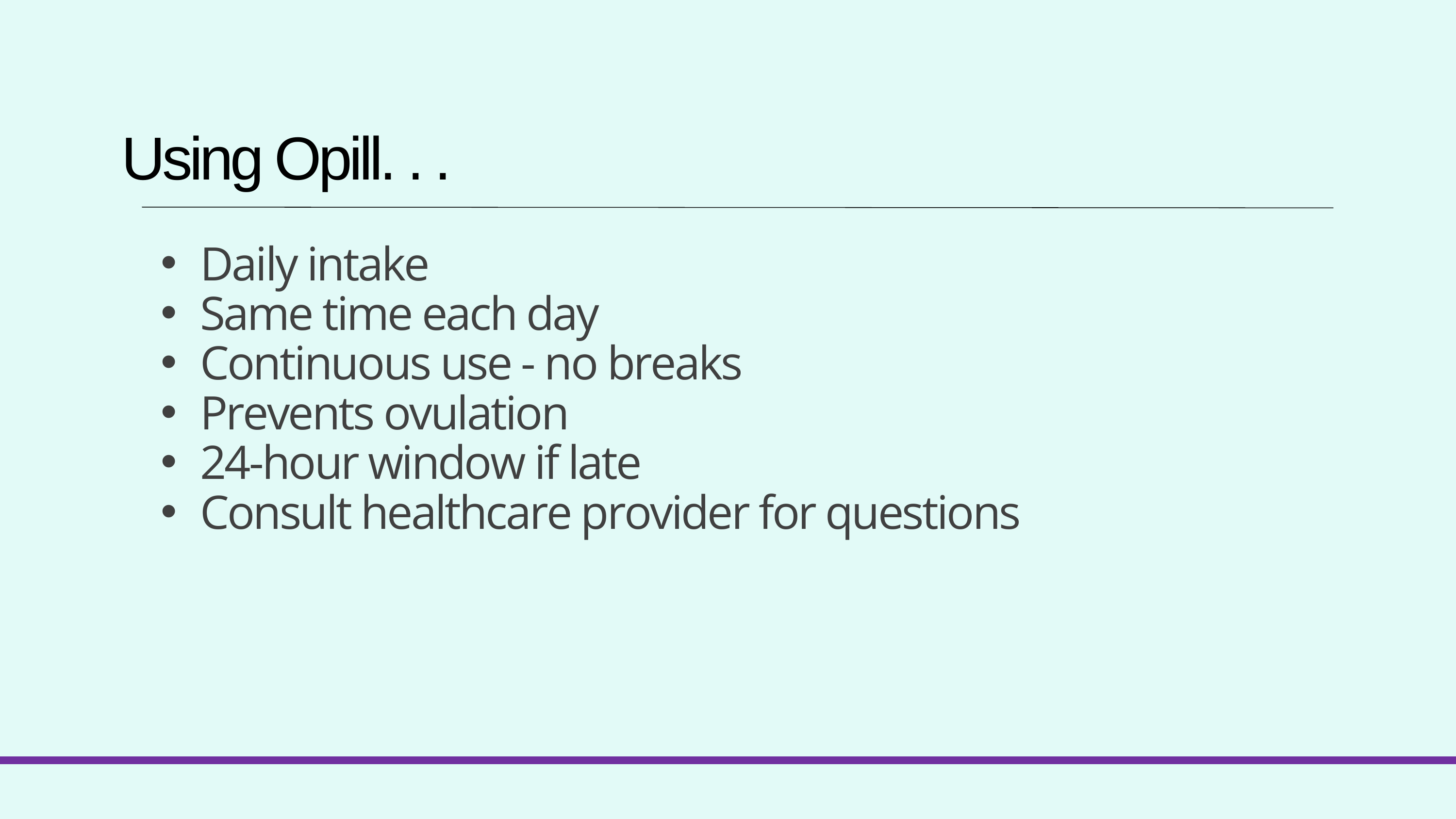

Using Opill. . .

Daily intake
Same time each day
Continuous use - no breaks
Prevents ovulation
24-hour window if late
Consult healthcare provider for questions